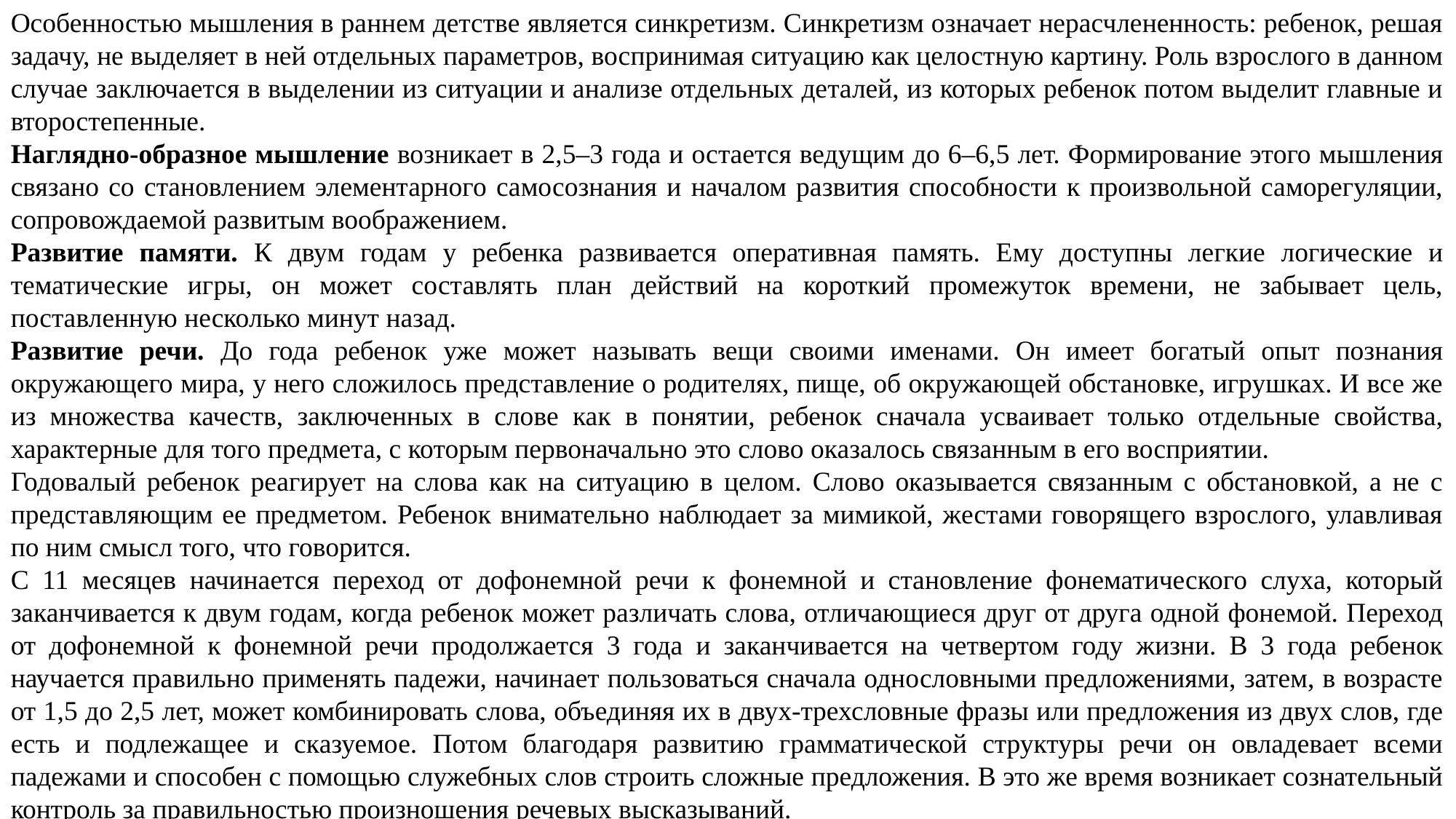

Особенностью мышления в раннем детстве является синкретизм. Синкретизм означает нерасчлененность: ребенок, решая задачу, не выделяет в ней отдельных параметров, воспринимая ситуацию как целостную картину. Роль взрослого в данном
случае заключается в выделении из ситуации и анализе отдельных деталей, из которых ребенок потом выделит главные и второстепенные.
Наглядно-образное мышление возникает в 2,5–3 года и остается ведущим до 6–6,5 лет. Формирование этого мышления связано со становлением элементарного самосознания и началом развития способности к произвольной саморегуляции, сопровождаемой развитым воображением.
Развитие памяти. К двум годам у ребенка развивается оперативная память. Ему доступны легкие логические и тематические игры, он может составлять план действий на короткий промежуток времени, не забывает цель, поставленную несколько минут назад.
Развитие речи. До года ребенок уже может называть вещи своими именами. Он имеет богатый опыт познания окружающего мира, у него сложилось представление о родителях, пище, об окружающей обстановке, игрушках. И все же из множества качеств, заключенных в слове как в понятии, ребенок сначала усваивает только отдельные свойства, характерные для того предмета, с которым первоначально это слово оказалось связанным в его восприятии.
Годовалый ребенок реагирует на слова как на ситуацию в целом. Слово оказывается связанным с обстановкой, а не с представляющим ее предметом. Ребенок внимательно наблюдает за мимикой, жестами говорящего взрослого, улавливая по ним смысл того, что говорится.
С 11 месяцев начинается переход от дофонемной речи к фонемной и становление фонематического слуха, который заканчивается к двум годам, когда ребенок может различать слова, отличающиеся друг от друга одной фонемой. Переход от дофонемной к фонемной речи продолжается 3 года и заканчивается на четвертом году жизни. В 3 года ребенок научается правильно применять падежи, начинает пользоваться сначала однословными предложениями, затем, в возрасте от 1,5 до 2,5 лет, может комбинировать слова, объединяя их в двух-трехсловные фразы или предложения из двух слов, где есть и подлежащее и сказуемое. Потом благодаря развитию грамматической структуры речи он овладевает всеми падежами и способен с помощью служебных слов строить сложные предложения. В это же время возникает сознательный контроль за правильностью произношения речевых высказываний.